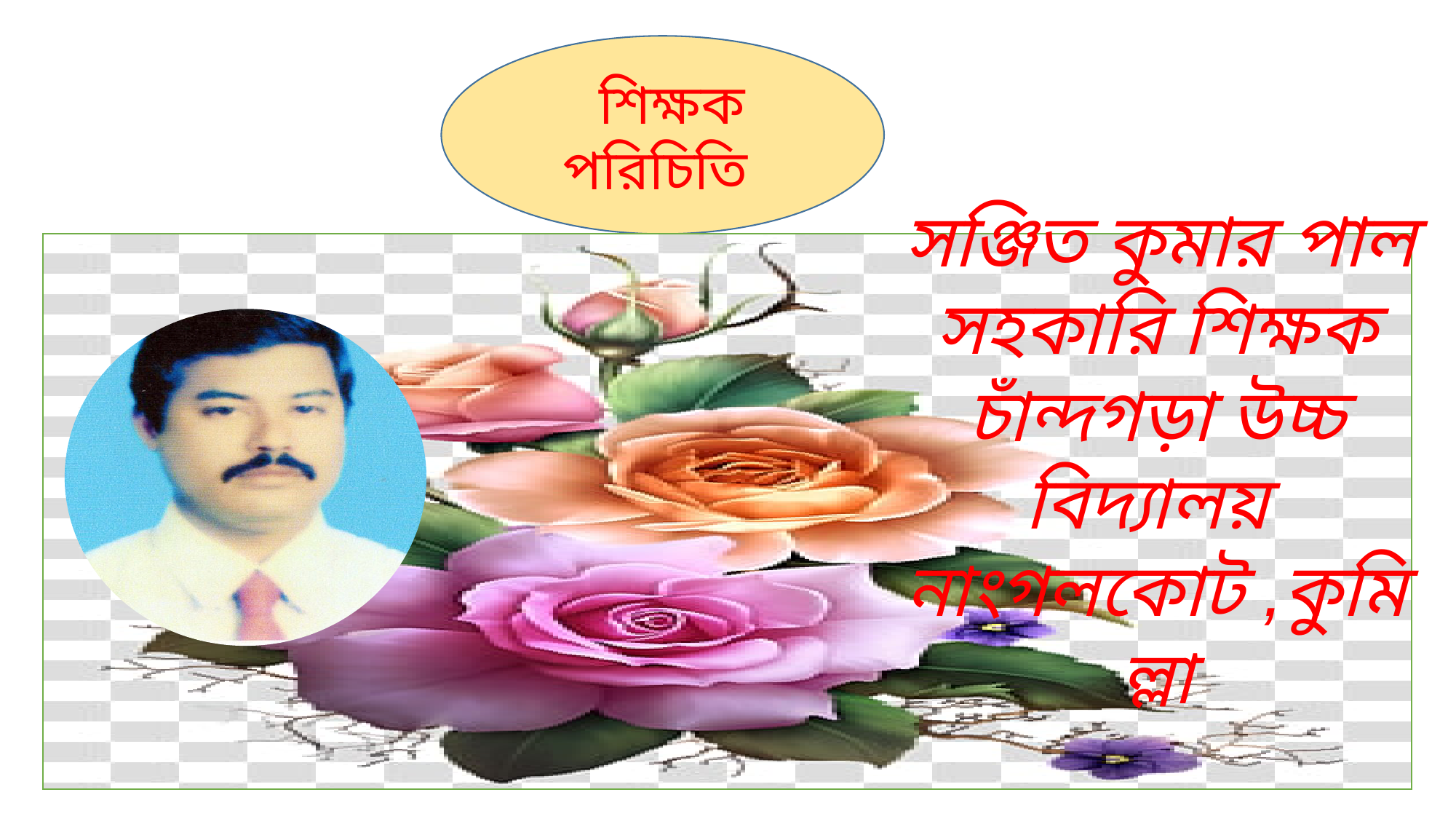

#
  শিক্ষক পরিচিতি

 সঞ্জিত কুমার পাল
সহকারি শিক্ষক
চাঁন্দগড়া উচ্চ বিদ্যালয়
নাংগলকোট ,কুমিল্লা